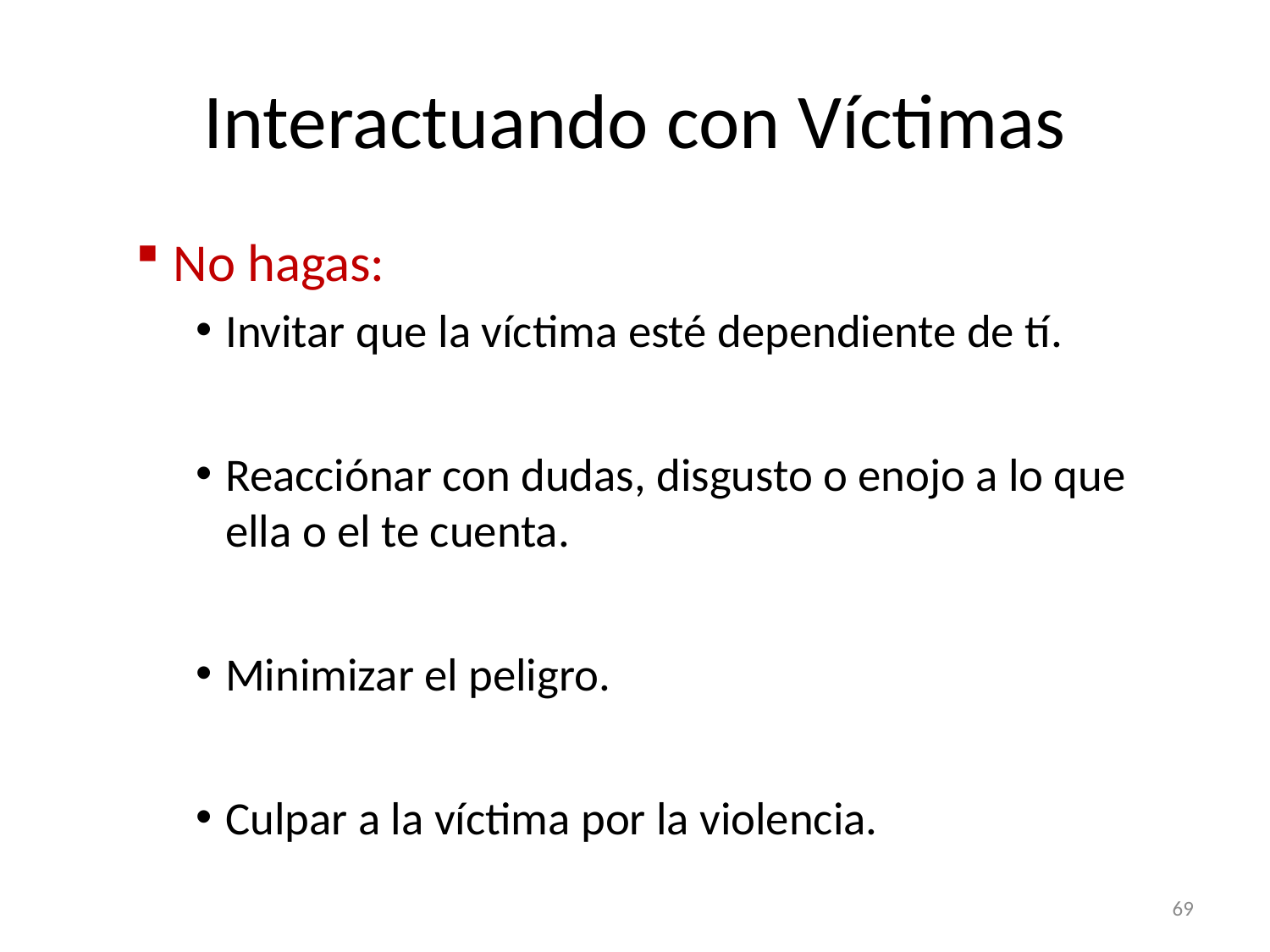

# Interactuando con Víctimas
No hagas:
Invitar que la víctima esté dependiente de tí.

Reacciónar con dudas, disgusto o enojo a lo que ella o el te cuenta.

Minimizar el peligro.

Culpar a la víctima por la violencia.

69